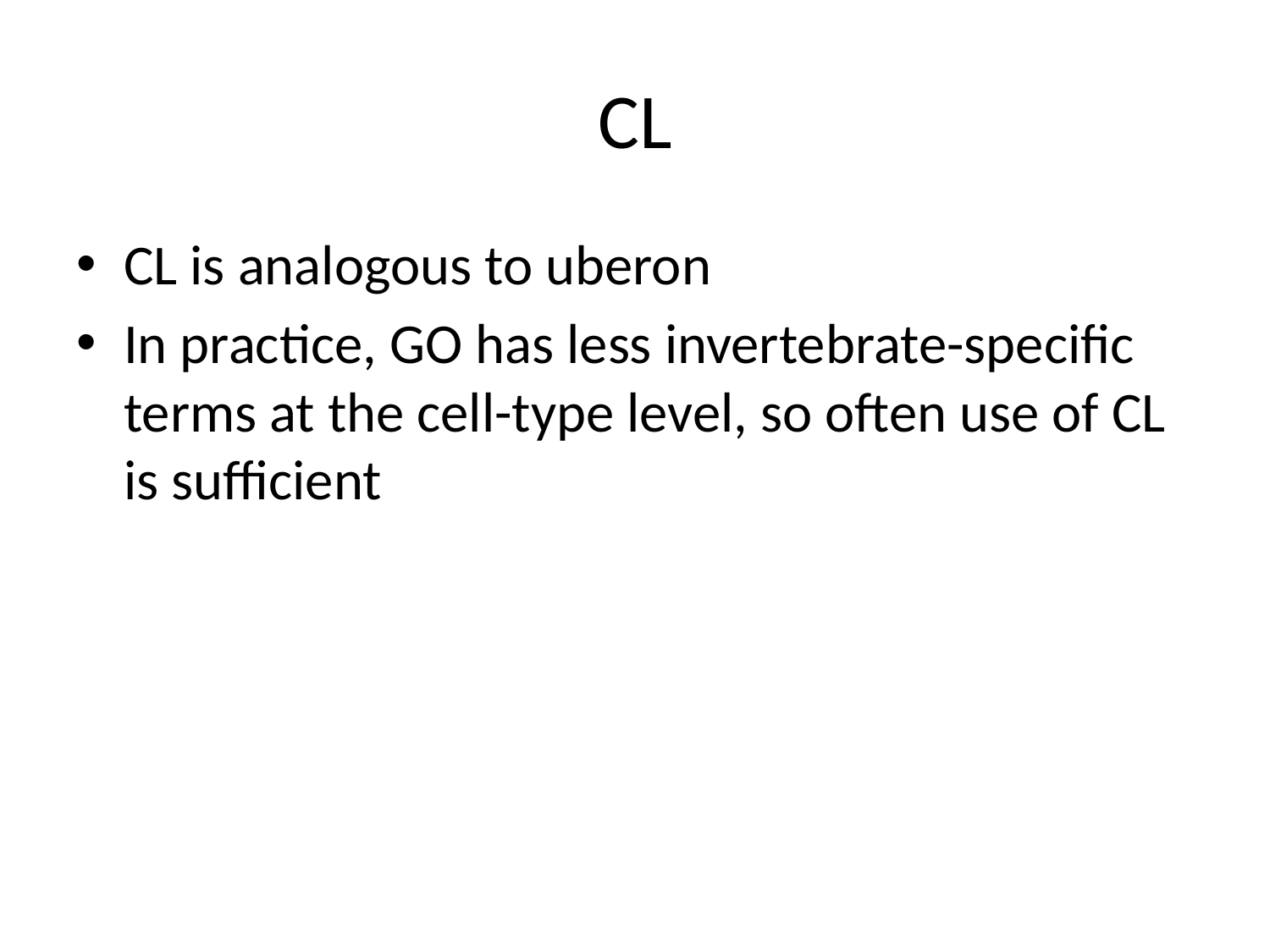

# CL
CL is analogous to uberon
In practice, GO has less invertebrate-specific terms at the cell-type level, so often use of CL is sufficient